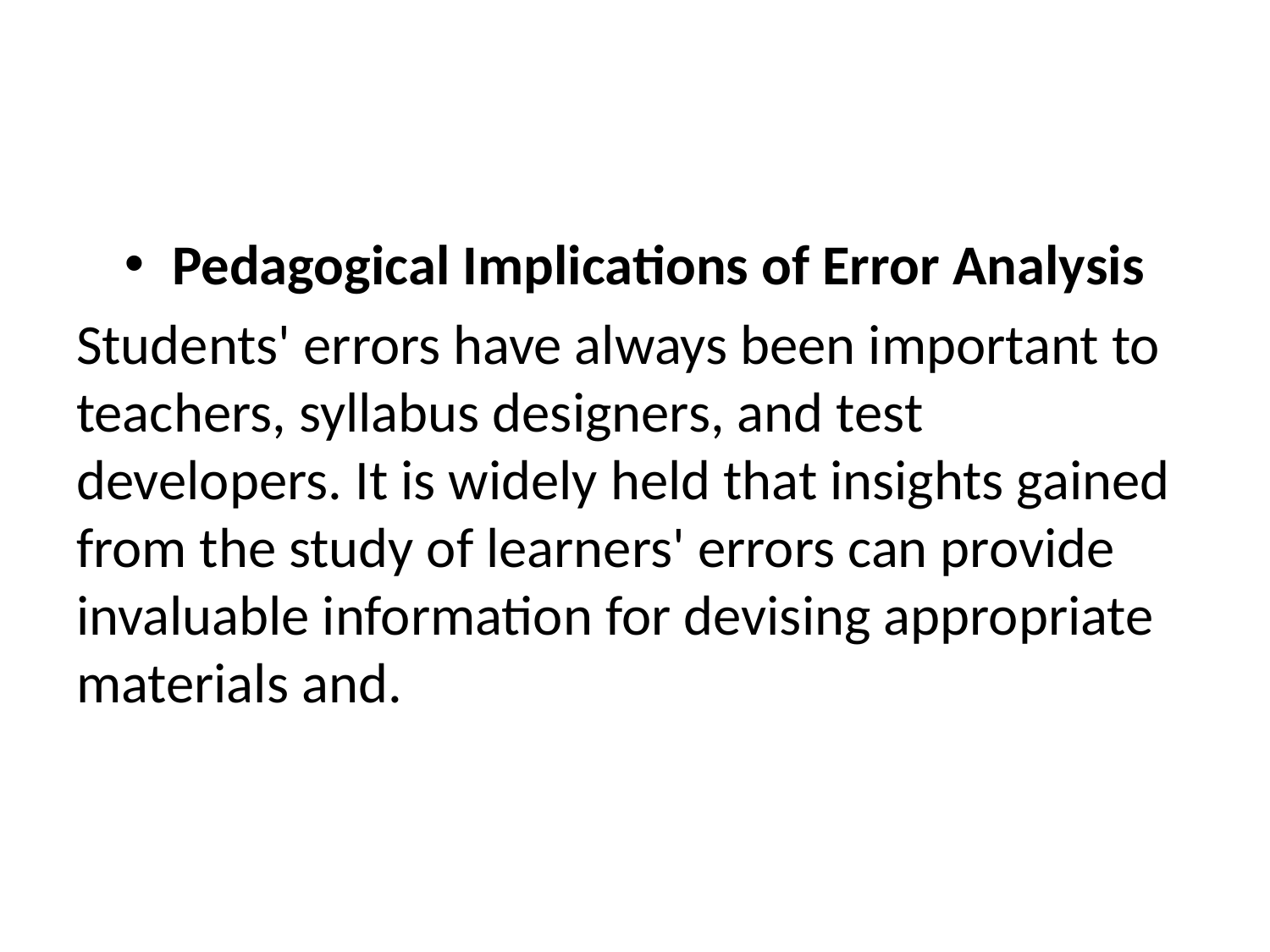

#
Pedagogical Implications of Error Analysis
Students' errors have always been important to teachers, syllabus designers, and test developers. It is widely held that insights gained from the study of learners' errors can provide invaluable information for devising appropriate materials and.